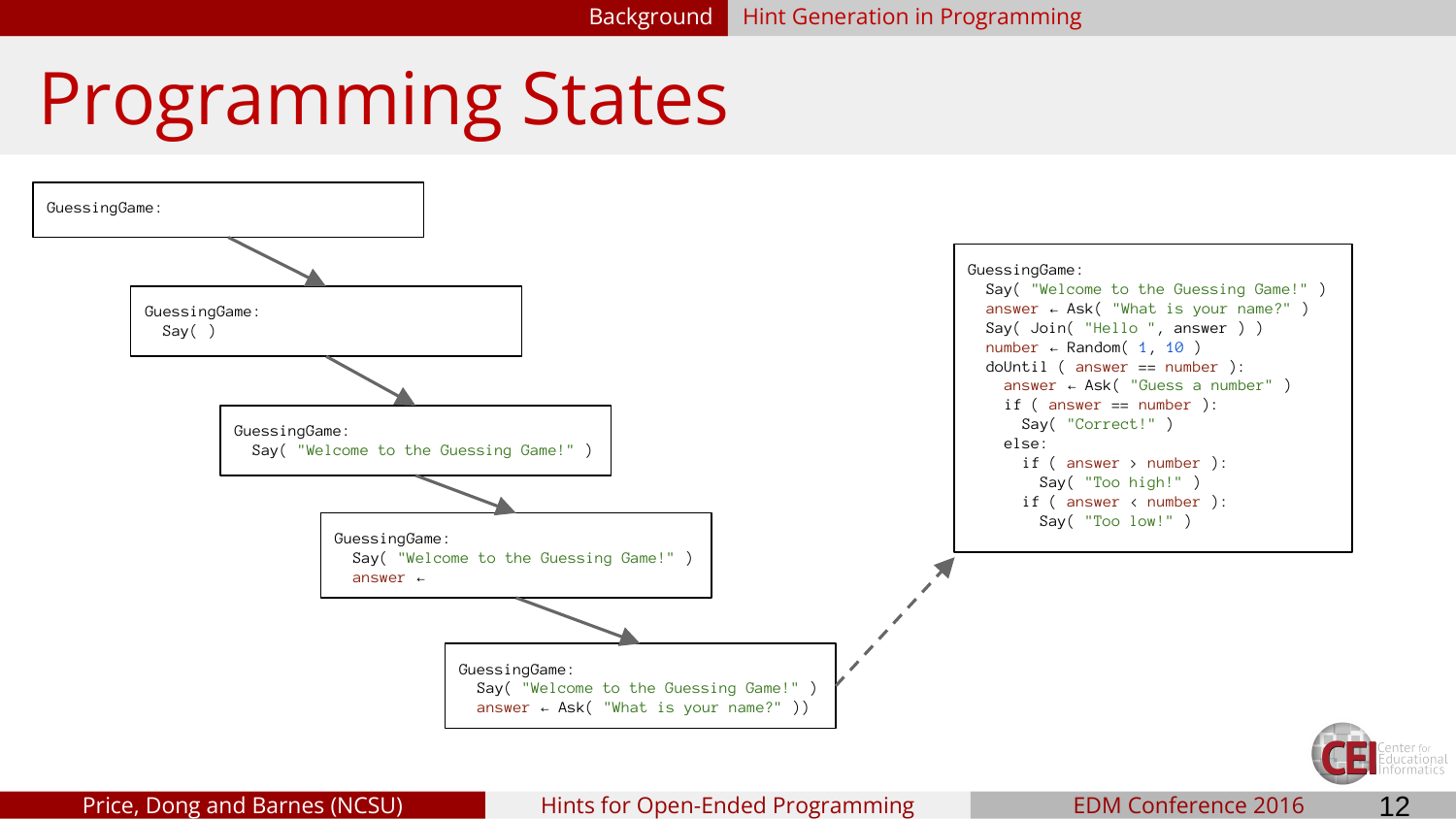

Background
Hint Generation in Programming
# Programming States
GuessingGame:

GuessingGame:
  Say( "Welcome to the Guessing Game!" )
  answer ← Ask( "What is your name?" )
  Say( Join( "Hello ", answer ) )
  number ← Random( 1, 10 )
  doUntil ( answer == number ):
    answer ← Ask( "Guess a number" )
    if ( answer == number ):
      Say( "Correct!" )
    else:
      if ( answer > number ):
        Say( "Too high!" )
      if ( answer < number ):
        Say( "Too low!" )

GuessingGame:
  Say( )

GuessingGame:
  Say( "Welcome to the Guessing Game!" )
GuessingGame:
  Say( "Welcome to the Guessing Game!" )
  answer ←
GuessingGame:
  Say( "Welcome to the Guessing Game!" )
  answer ← Ask( "What is your name?" ))
12